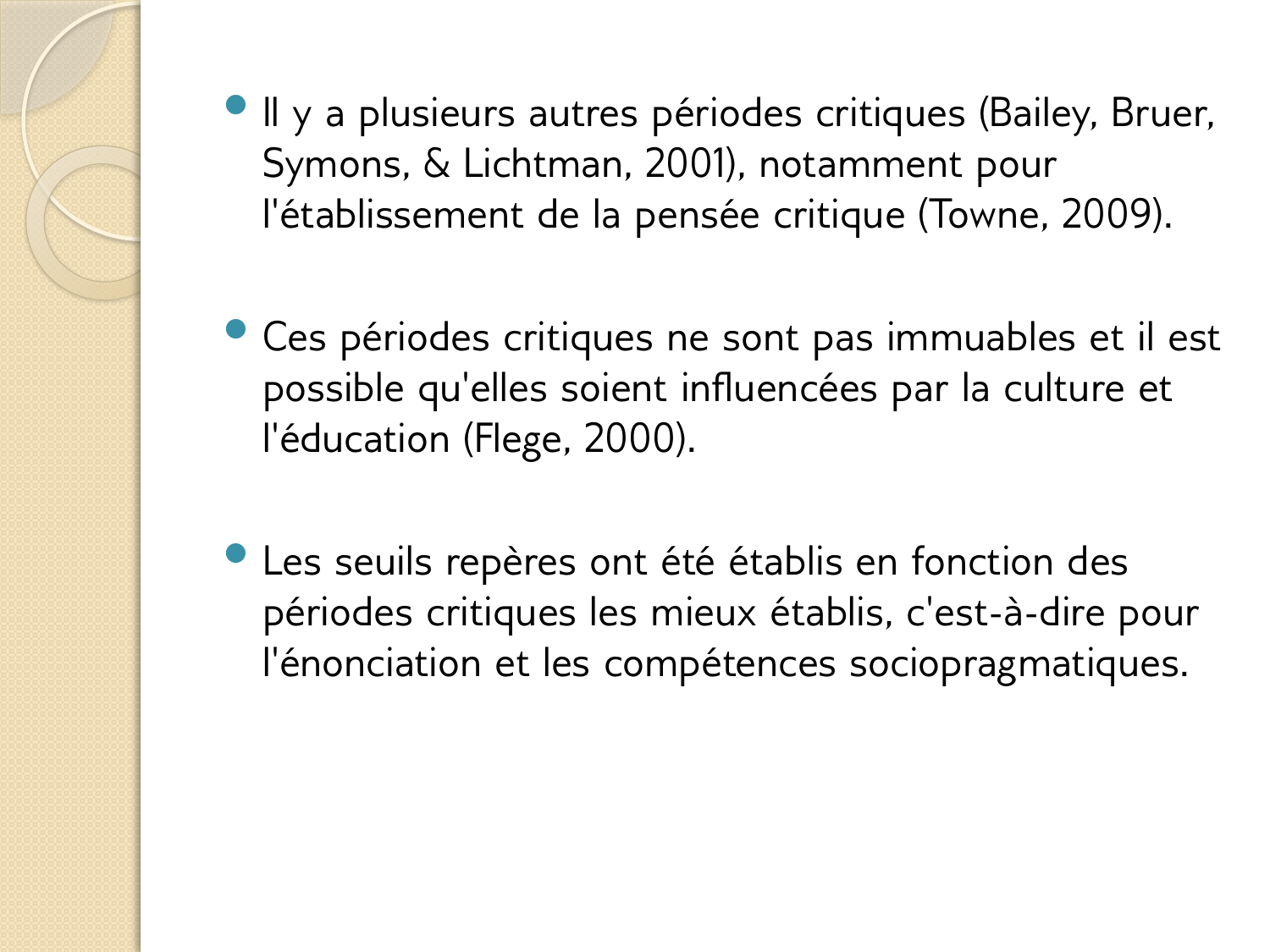

Il y a plusieurs autres périodes critiques (Bailey, Bruer, Symons, & Lichtman, 2001), notamment pour l'établissement de la pensée critique (Towne, 2009).

Ces périodes critiques ne sont pas immuables et il est possible qu'elles soient influencées par la culture et l'éducation (Flege, 2000).

Les seuils repères ont été établis en fonction des périodes critiques les mieux établis, c'est-à-dire pour l'énonciation et les compétences sociopragmatiques.